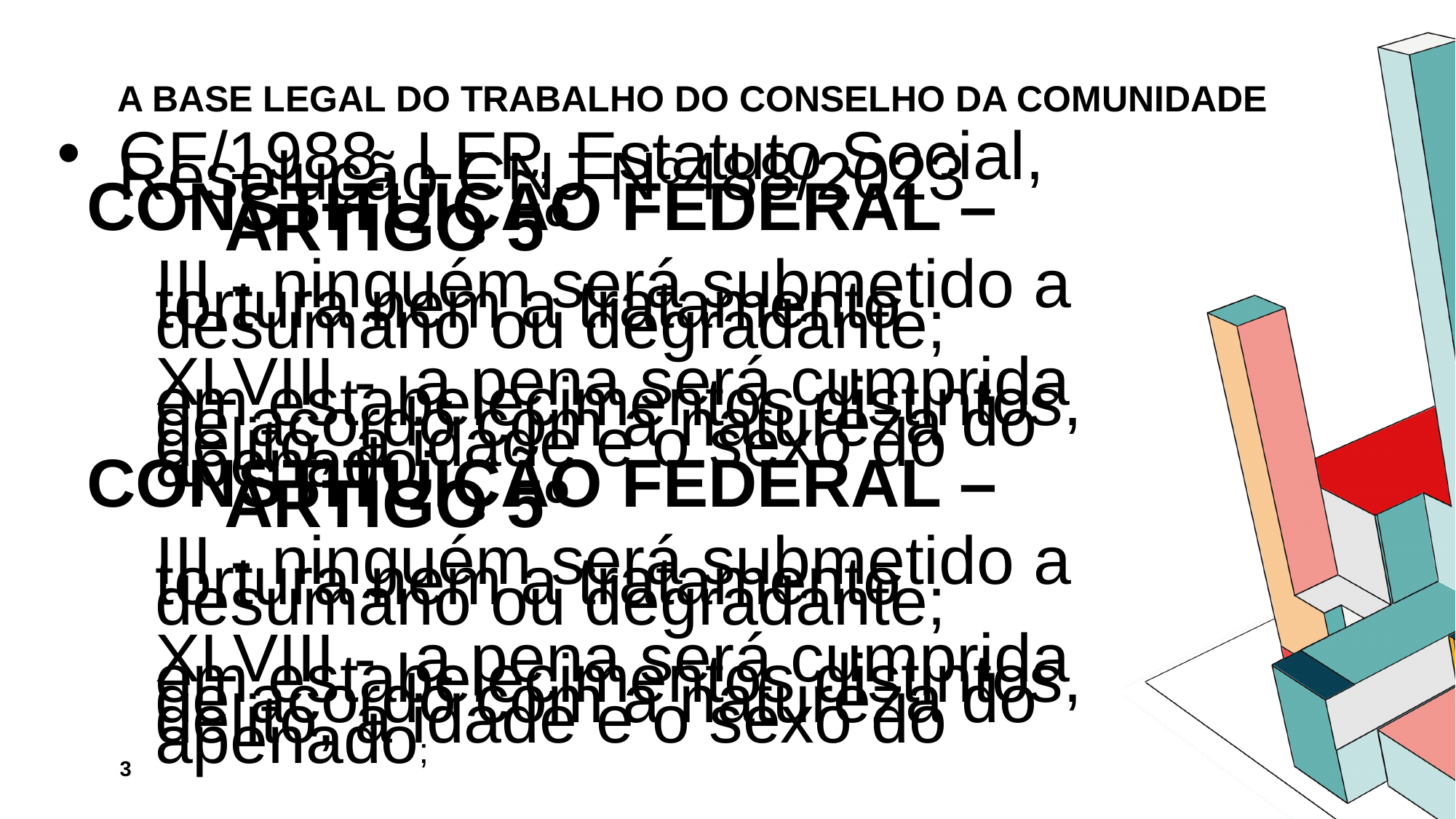

# a base legal do trabalho do Conselho da Comunidade
CF/1988, LEP, Estatuto Social, Resolução CNJ Nᵒ488/2023
CONSTITUIÇÃO FEDERAL – ARTIGO 5º

	III - ninguém será submetido a tortura nem a tratamento desumano ou degradante;

	XLVIII -  a pena será cumprida em estabelecimentos distintos, de acordo com a natureza do delito, a idade e o sexo do apenado;
CONSTITUIÇÃO FEDERAL – ARTIGO 5º

	III - ninguém será submetido a tortura nem a tratamento desumano ou degradante;

	XLVIII -  a pena será cumprida em estabelecimentos distintos, de acordo com a natureza do delito, a idade e o sexo do apenado;

3